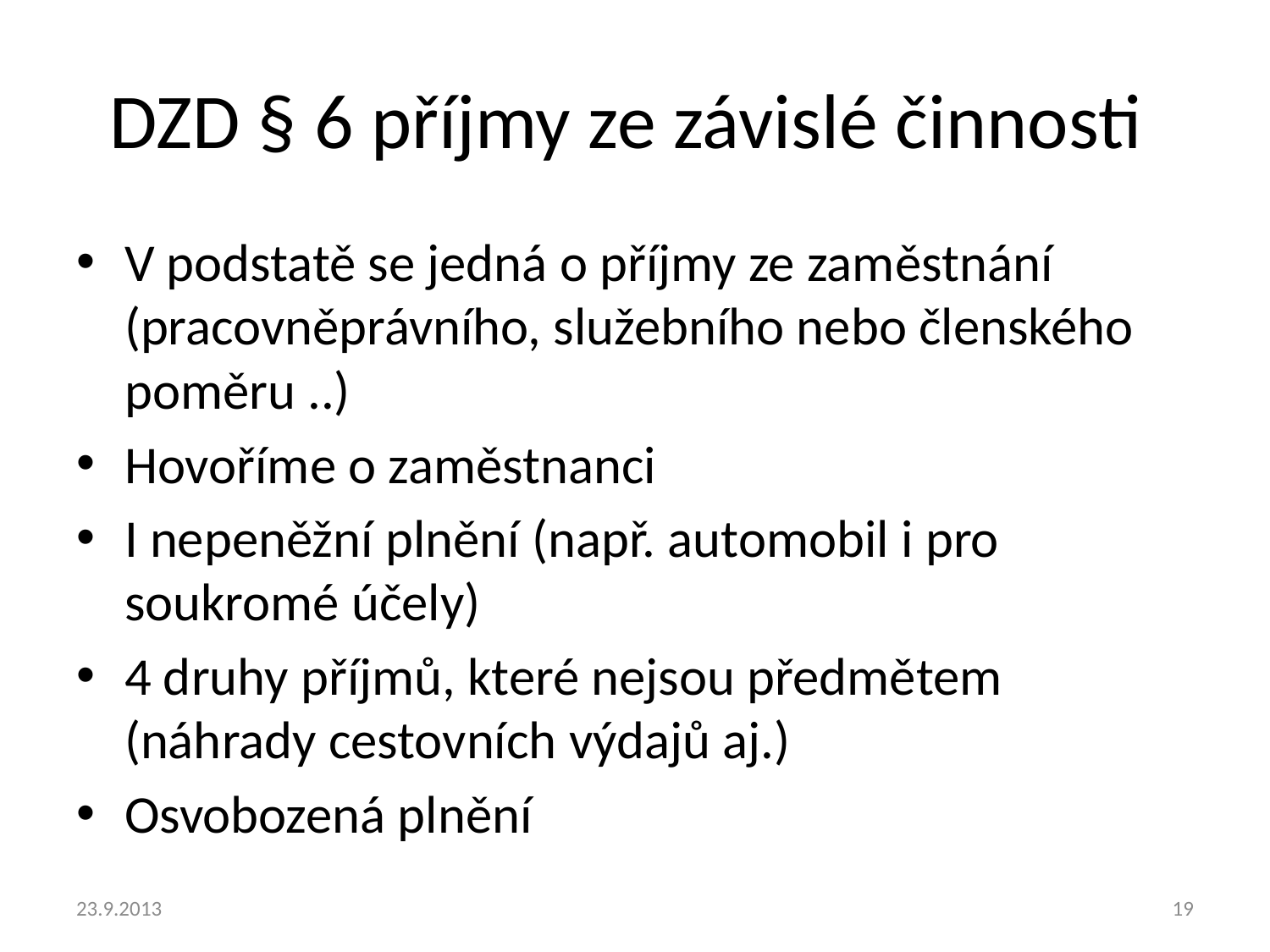

# DZD § 6 příjmy ze závislé činnosti
V podstatě se jedná o příjmy ze zaměstnání (pracovněprávního, služebního nebo členského poměru ..)
Hovoříme o zaměstnanci
I nepeněžní plnění (např. automobil i pro soukromé účely)
4 druhy příjmů, které nejsou předmětem (náhrady cestovních výdajů aj.)
Osvobozená plnění
23.9.2013
19